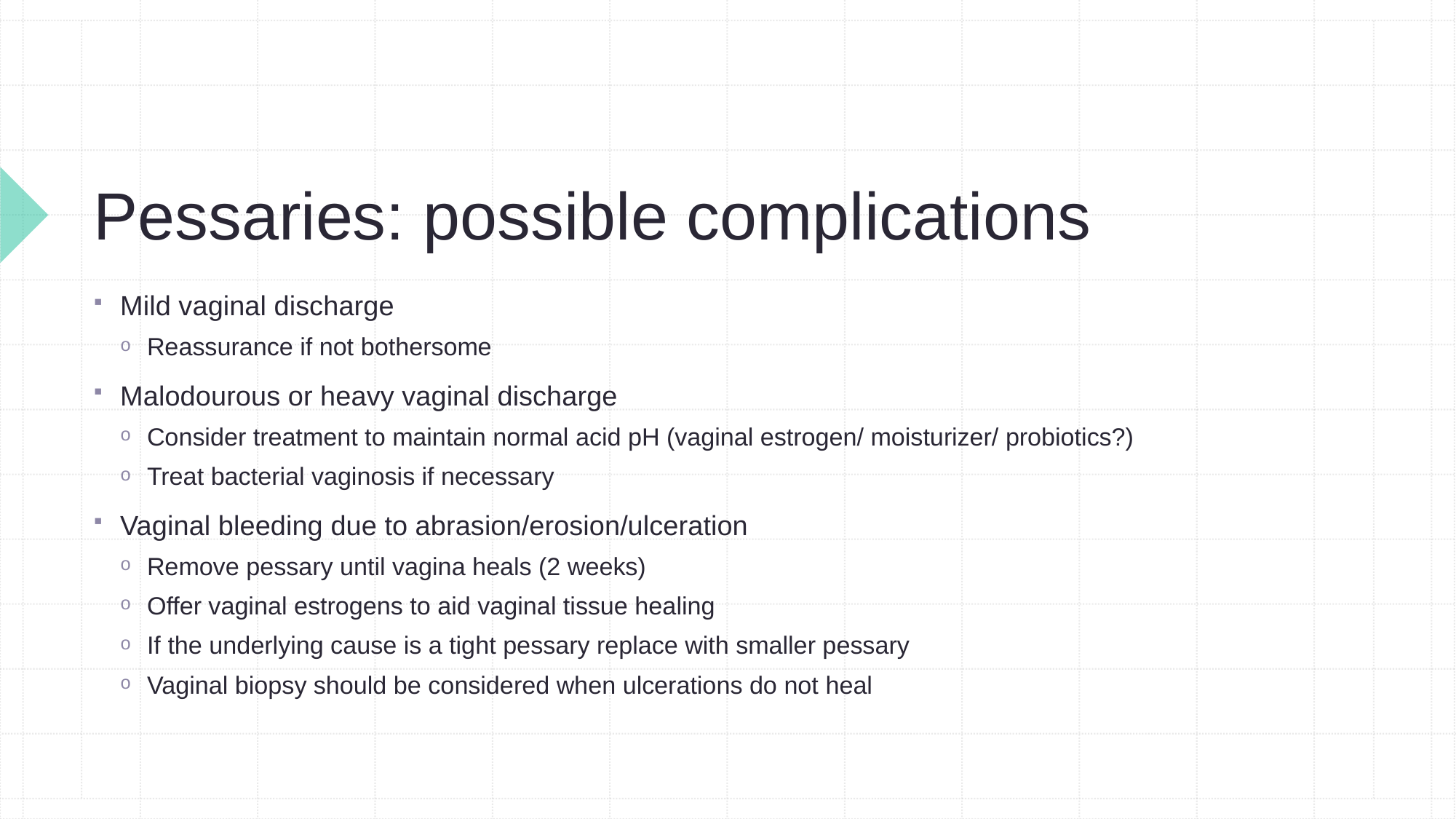

# Pessaries: possible complications
Mild vaginal discharge
Reassurance if not bothersome
Malodourous or heavy vaginal discharge
Consider treatment to maintain normal acid pH (vaginal estrogen/ moisturizer/ probiotics?)
Treat bacterial vaginosis if necessary
Vaginal bleeding due to abrasion/erosion/ulceration
Remove pessary until vagina heals (2 weeks)
Offer vaginal estrogens to aid vaginal tissue healing
If the underlying cause is a tight pessary replace with smaller pessary
Vaginal biopsy should be considered when ulcerations do not heal